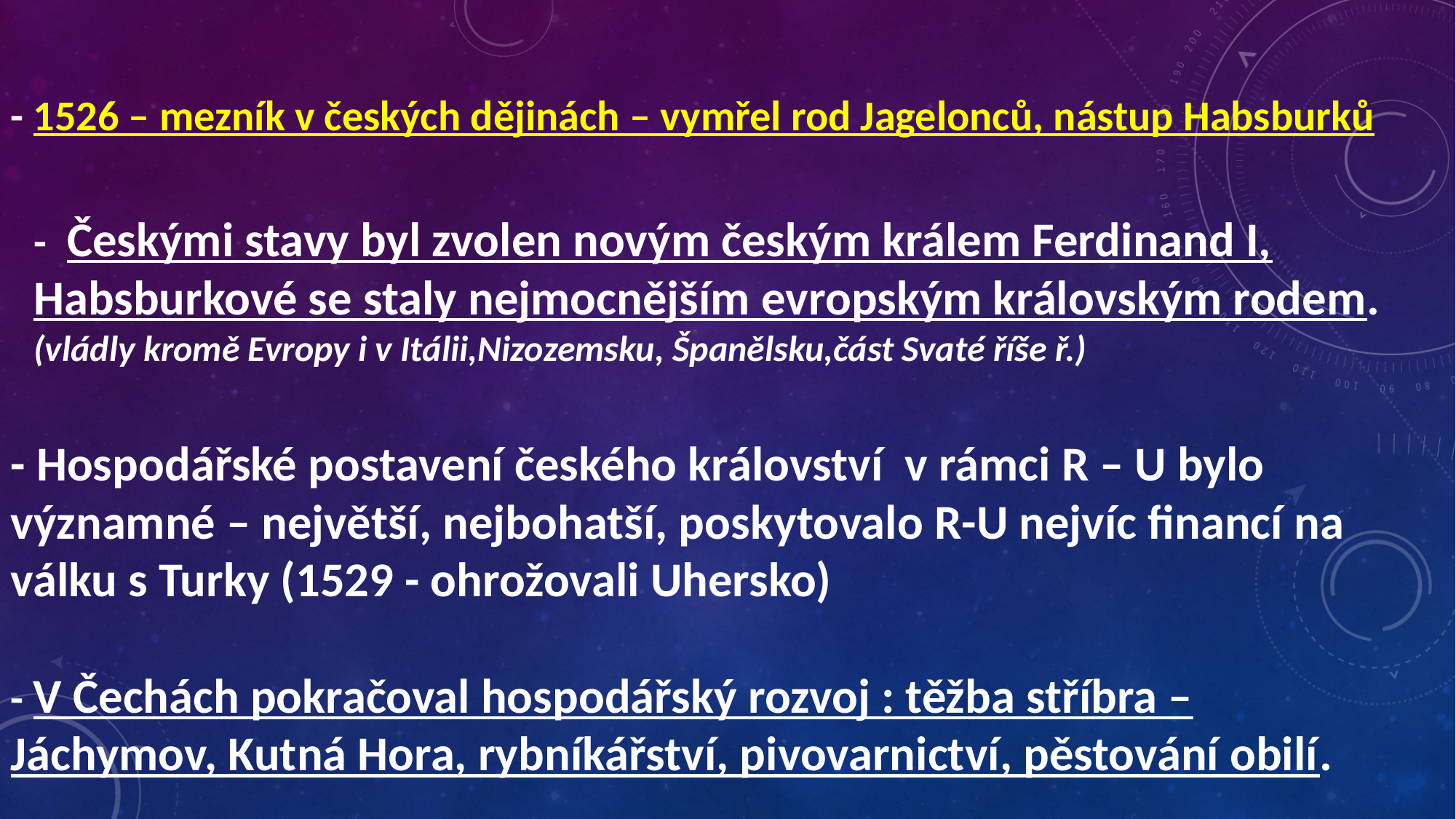

- 1526 – mezník v českých dějinách – vymřel rod Jagelonců, nástup Habsburků
-  Českými stavy byl zvolen novým českým králem Ferdinand I, Habsburkové se staly nejmocnějším evropským královským rodem.
(vládly kromě Evropy i v Itálii,Nizozemsku, Španělsku,část Svaté říše ř.)
- Hospodářské postavení českého království  v rámci R – U bylo významné – největší, nejbohatší, poskytovalo R-U nejvíc financí na válku s Turky (1529 - ohrožovali Uhersko)
- V Čechách pokračoval hospodářský rozvoj : těžba stříbra –Jáchymov, Kutná Hora, rybníkářství, pivovarnictví, pěstování obilí.